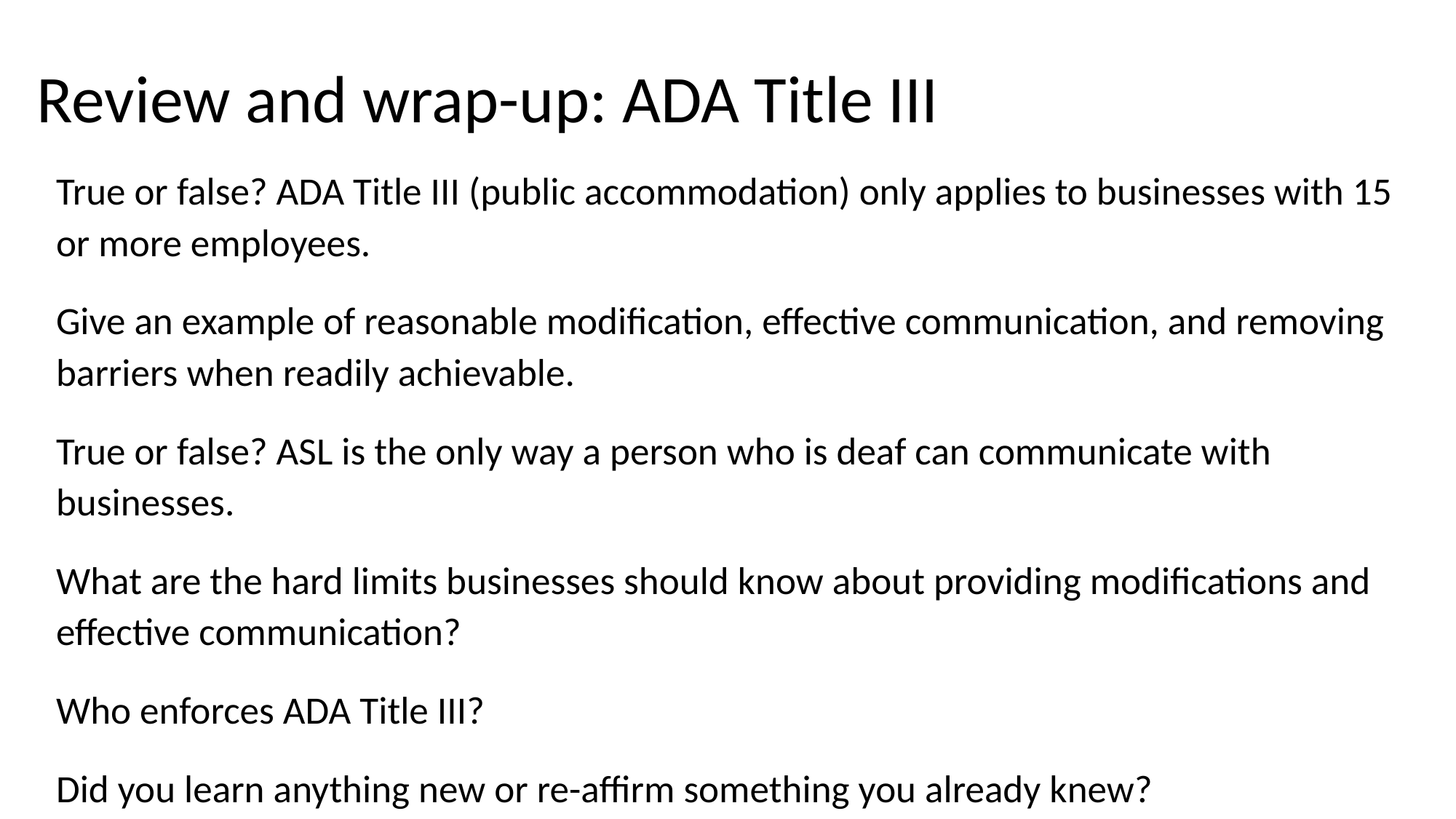

# Review and wrap-up: ADA Title III
True or false? ADA Title III (public accommodation) only applies to businesses with 15 or more employees.

Give an example of reasonable modification, effective communication, and removing barriers when readily achievable.

True or false? ASL is the only way a person who is deaf can communicate with businesses.

What are the hard limits businesses should know about providing modifications and effective communication?
Who enforces ADA Title III?

Did you learn anything new or re-affirm something you already knew?